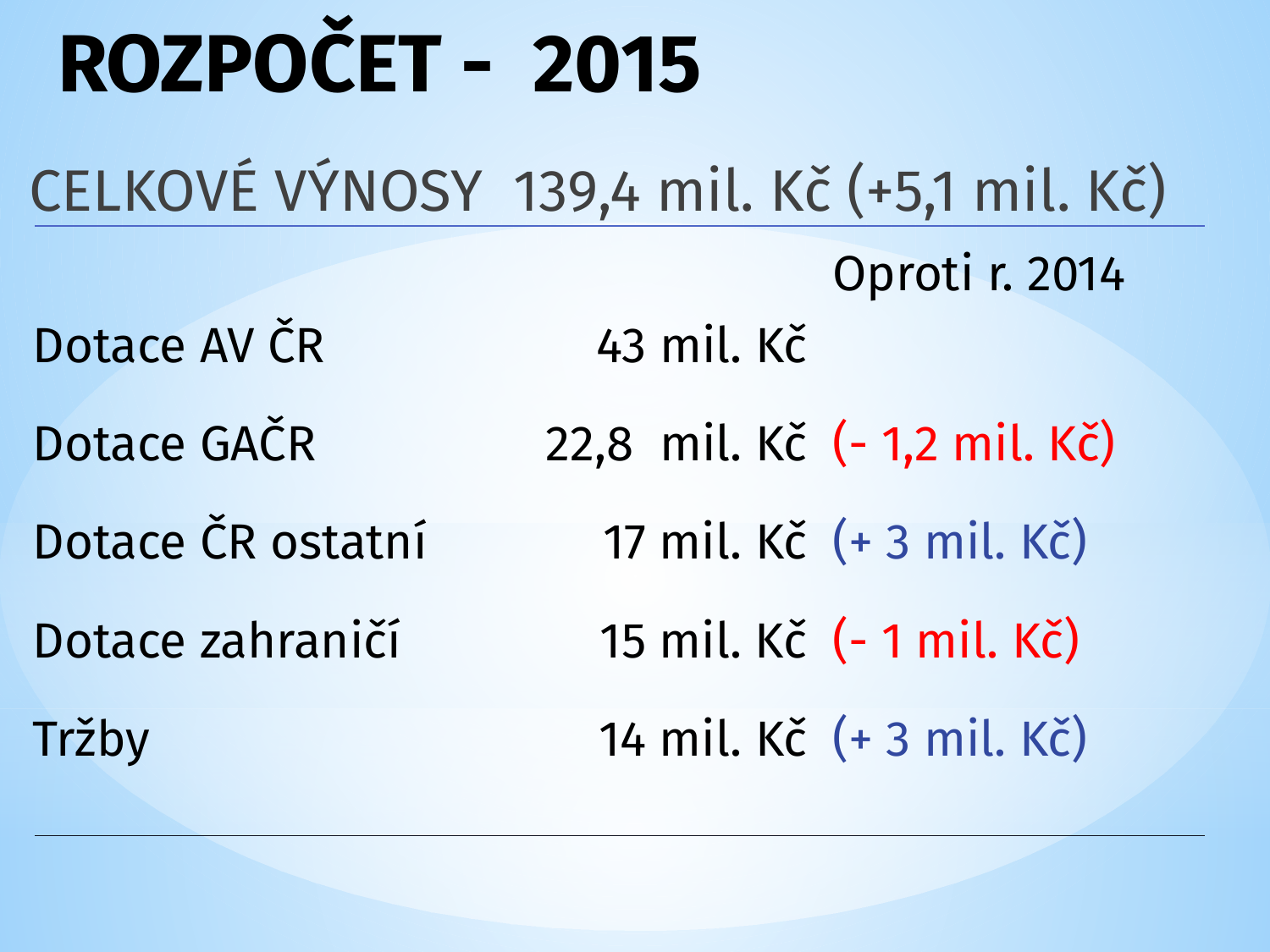

# ROZPOČET -  2015
CELKOVÉ VÝNOSY  139,4 mil. Kč (+5,1 mil. Kč)
|  |  | Oproti r. 2014 |
| --- | --- | --- |
| Dotace AV ČR | 43 mil. Kč |  |
| Dotace GAČR | 22,8 mil. Kč | (- 1,2 mil. Kč) |
| Dotace ČR ostatní | 17 mil. Kč | (+ 3 mil. Kč) |
| Dotace zahraničí | 15 mil. Kč | (- 1 mil. Kč) |
| Tržby | 14 mil. Kč | (+ 3 mil. Kč) |